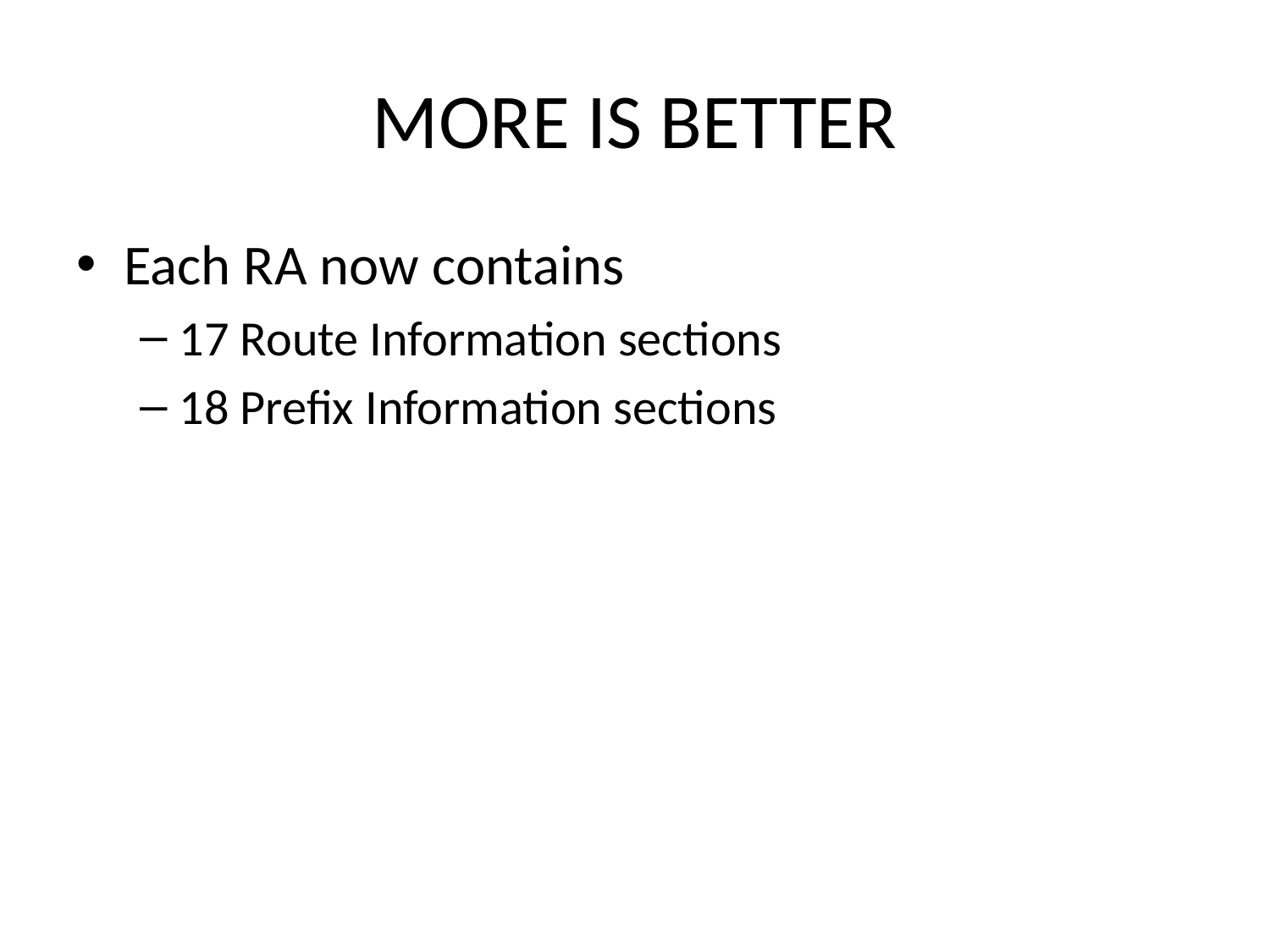

# MORE IS BETTER
Each RA now contains
17 Route Information sections
18 Prefix Information sections